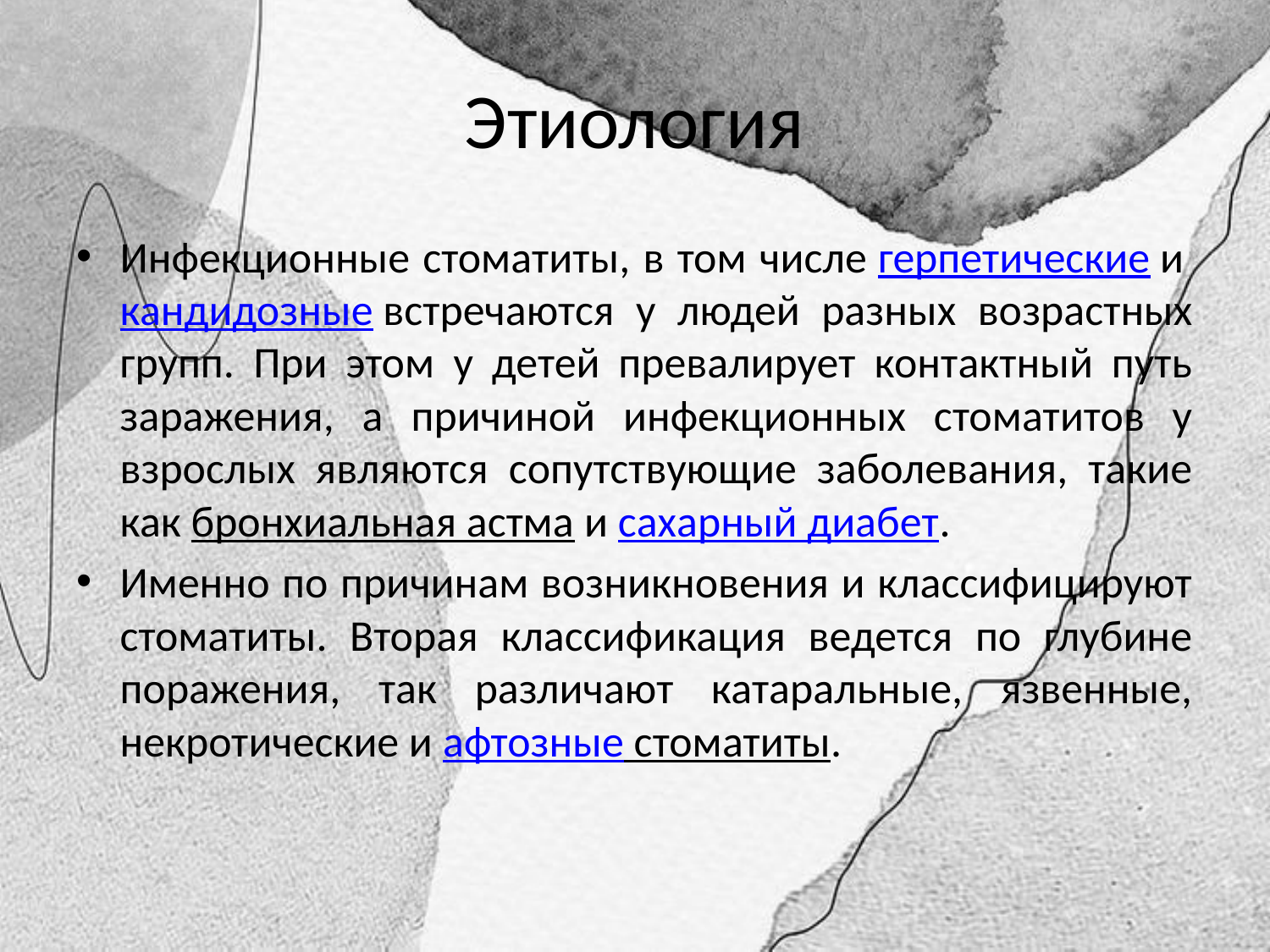

# Этиология
Инфекционные стоматиты, в том числе герпетические и кандидозные встречаются у людей разных возрастных групп. При этом у детей превалирует контактный путь заражения, а причиной инфекционных стоматитов у взрослых являются сопутствующие заболевания, такие как бронхиальная астма и сахарный диабет.
Именно по причинам возникновения и классифицируют стоматиты. Вторая классификация ведется по глубине поражения, так различают катаральные, язвенные, некротические и афтозные стоматиты.